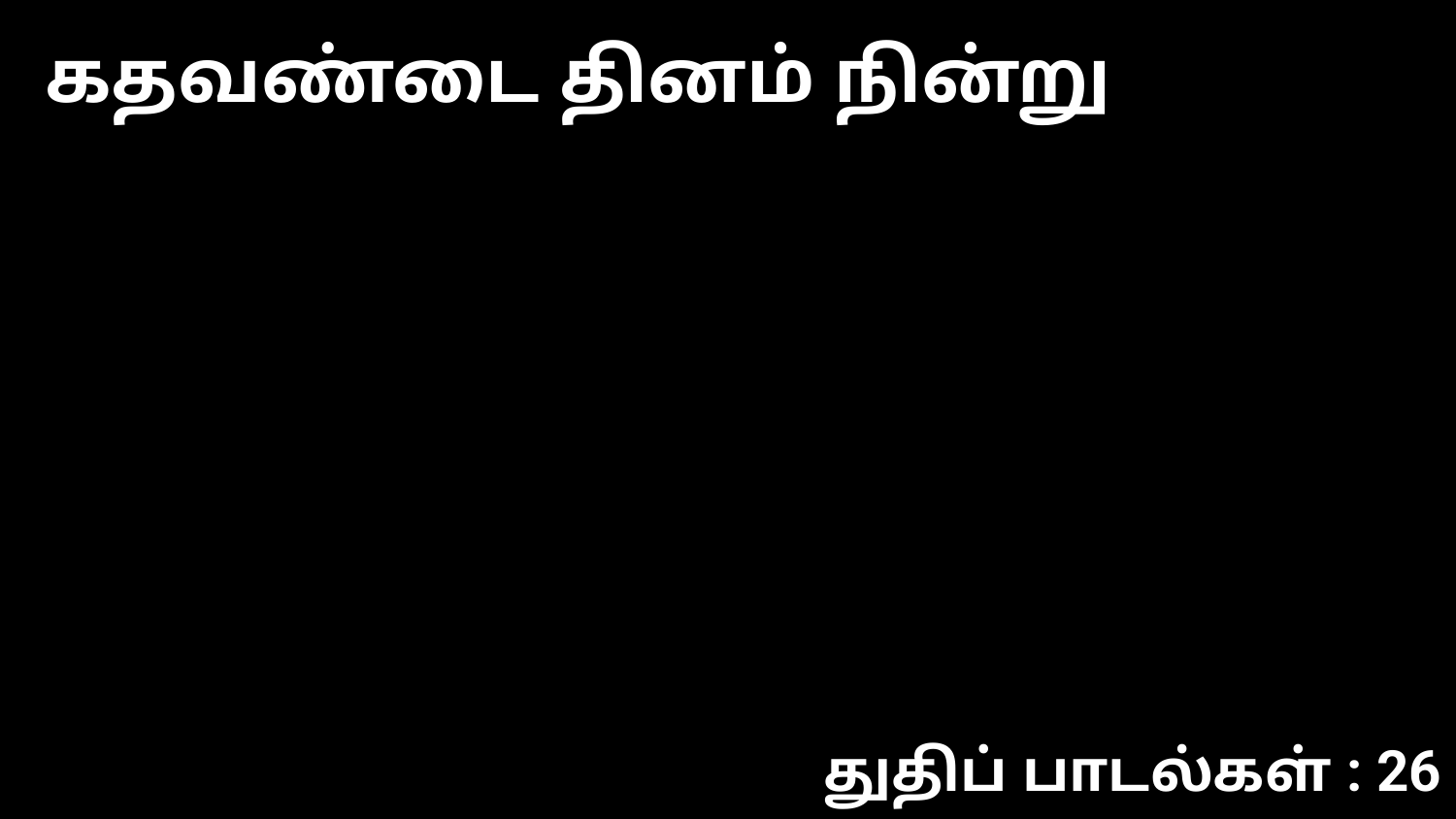

கதவண்டை தினம் நின்று
துதிப் பாடல்கள் : 26